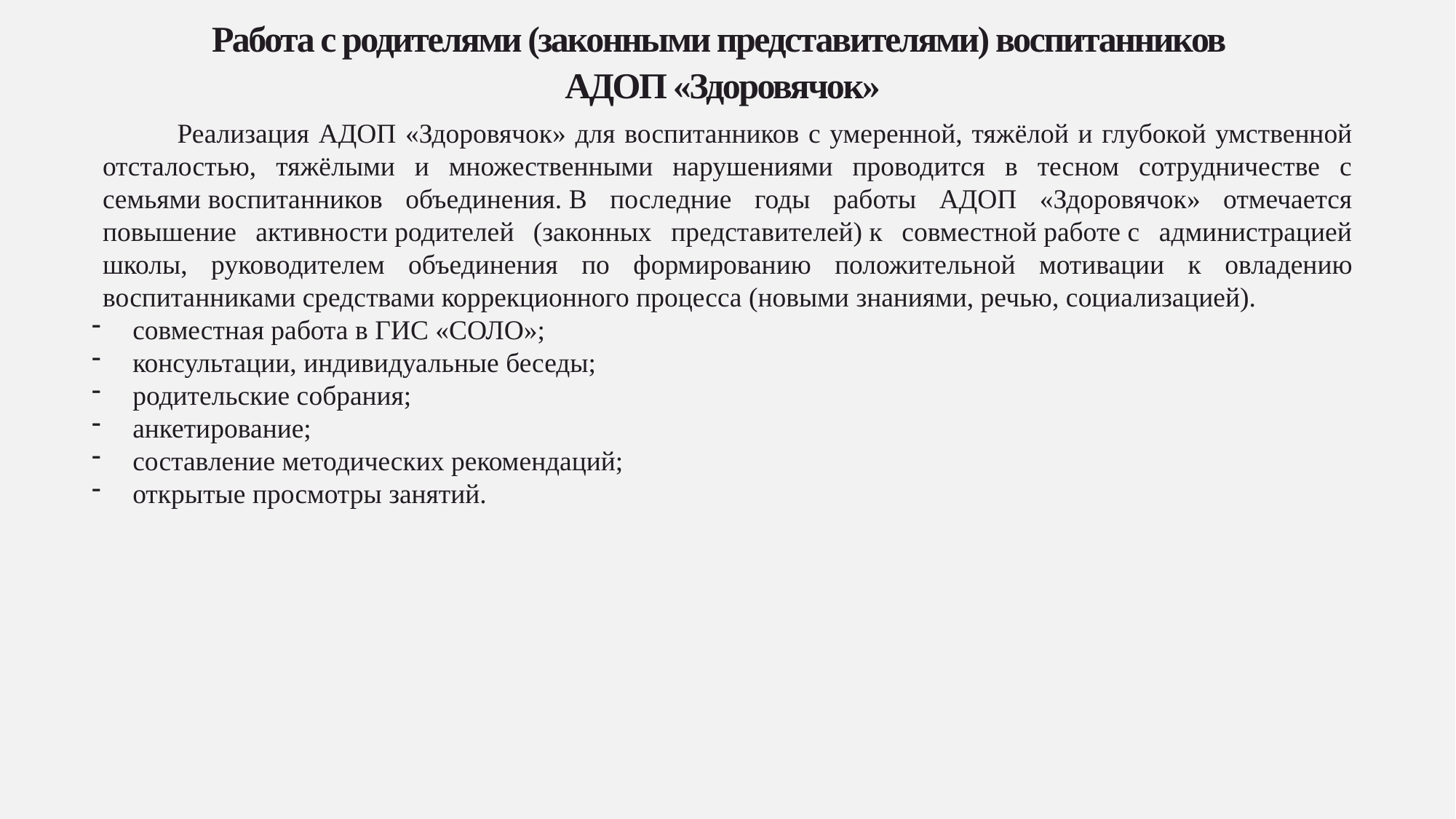

# Работа с родителями (законными представителями) воспитанников АДОП «Здоровячок»
        Реализация АДОП «Здоровячок» для воспитанников с умеренной, тяжёлой и глубокой умственной отсталостью, тяжёлыми и множественными нарушениями проводится в тесном сотрудничестве с семьями воспитанников объединения. В последние годы работы АДОП «Здоровячок» отмечается повышение активности родителей (законных представителей) к совместной работе с администрацией школы, руководителем объединения по формированию положительной мотивации к овладению воспитанниками средствами коррекционного процесса (новыми знаниями, речью, социализацией).
совместная работа в ГИС «СОЛО»;
консультации, индивидуальные беседы;
родительские собрания;
анкетирование;
составление методических рекомендаций;
открытые просмотры занятий.